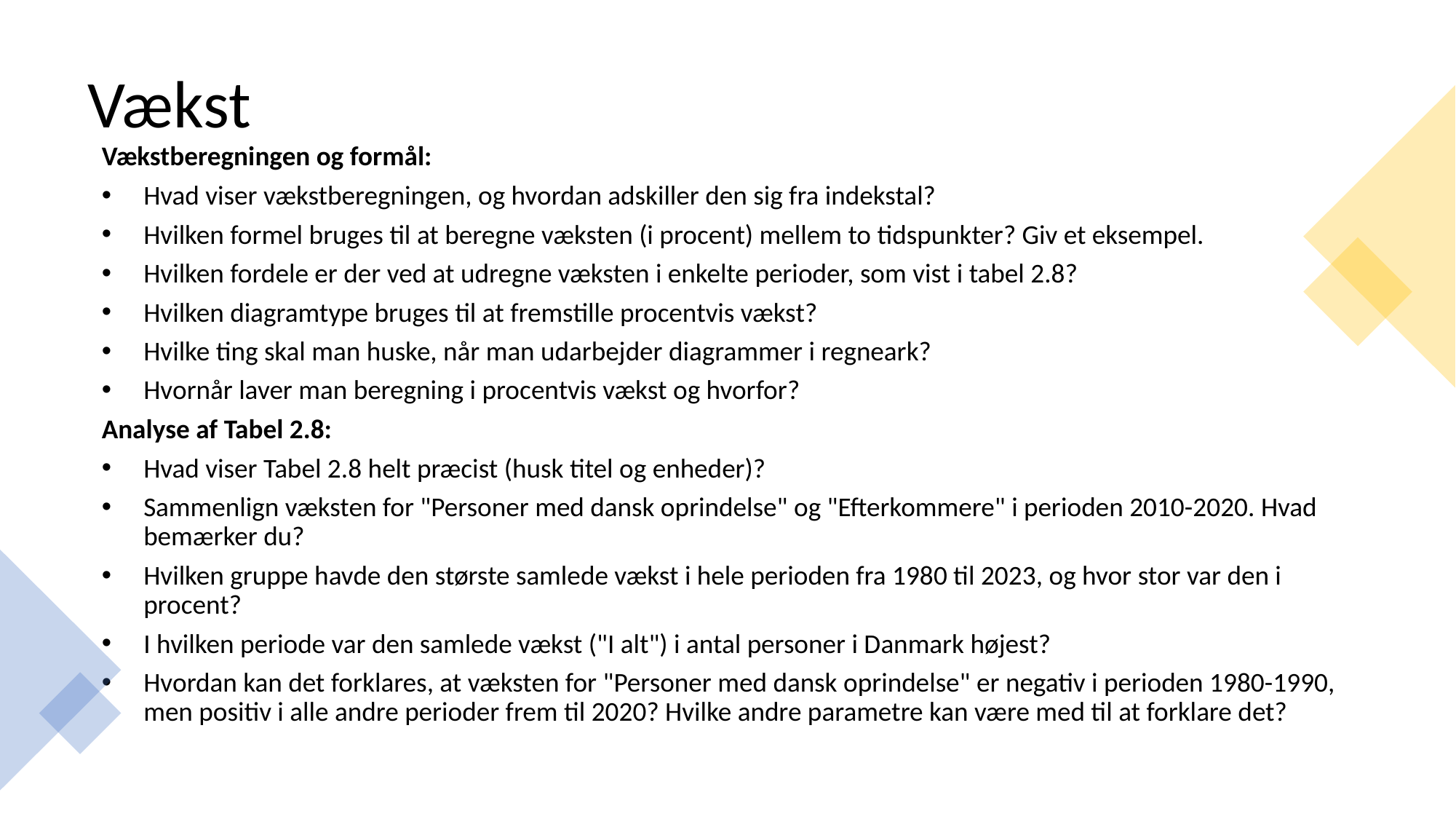

# Vækst
Vækstberegningen og formål:
Hvad viser vækstberegningen, og hvordan adskiller den sig fra indekstal?
Hvilken formel bruges til at beregne væksten (i procent) mellem to tidspunkter? Giv et eksempel.
Hvilken fordele er der ved at udregne væksten i enkelte perioder, som vist i tabel 2.8?
Hvilken diagramtype bruges til at fremstille procentvis vækst?
Hvilke ting skal man huske, når man udarbejder diagrammer i regneark?
Hvornår laver man beregning i procentvis vækst og hvorfor?
Analyse af Tabel 2.8:
Hvad viser Tabel 2.8 helt præcist (husk titel og enheder)?
Sammenlign væksten for "Personer med dansk oprindelse" og "Efterkommere" i perioden 2010-2020. Hvad bemærker du?
Hvilken gruppe havde den største samlede vækst i hele perioden fra 1980 til 2023, og hvor stor var den i procent?
I hvilken periode var den samlede vækst ("I alt") i antal personer i Danmark højest?
Hvordan kan det forklares, at væksten for "Personer med dansk oprindelse" er negativ i perioden 1980-1990, men positiv i alle andre perioder frem til 2020? Hvilke andre parametre kan være med til at forklare det?